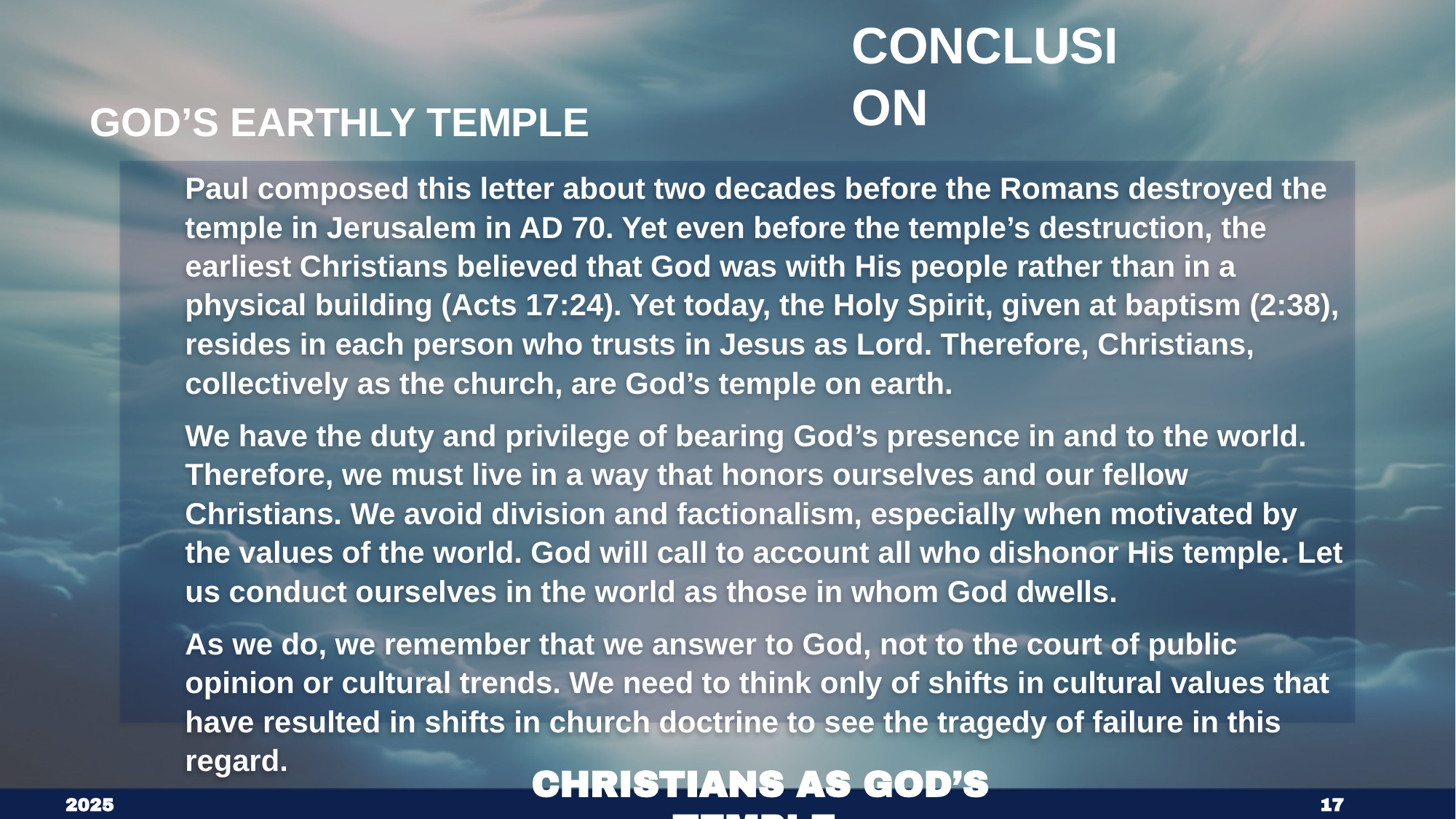

CONCLUSION
God’s Earthly Temple
Paul composed this letter about two decades before the Romans destroyed the temple in Jerusalem in AD 70. Yet even before the temple’s destruction, the earliest Christians believed that God was with His people rather than in a physical building (Acts 17:24). Yet today, the Holy Spirit, given at baptism (2:38), resides in each person who trusts in Jesus as Lord. Therefore, Christians, collectively as the church, are God’s temple on earth.

We have the duty and privilege of bearing God’s presence in and to the world. Therefore, we must live in a way that honors ourselves and our fellow Christians. We avoid division and factionalism, especially when motivated by the values of the world. God will call to account all who dishonor His temple. Let us conduct ourselves in the world as those in whom God dwells.

As we do, we remember that we answer to God, not to the court of public opinion or cultural trends. We need to think only of shifts in cultural values that have resulted in shifts in church doctrine to see the tragedy of failure in this regard.

2025
Christians as God’s Temple
17